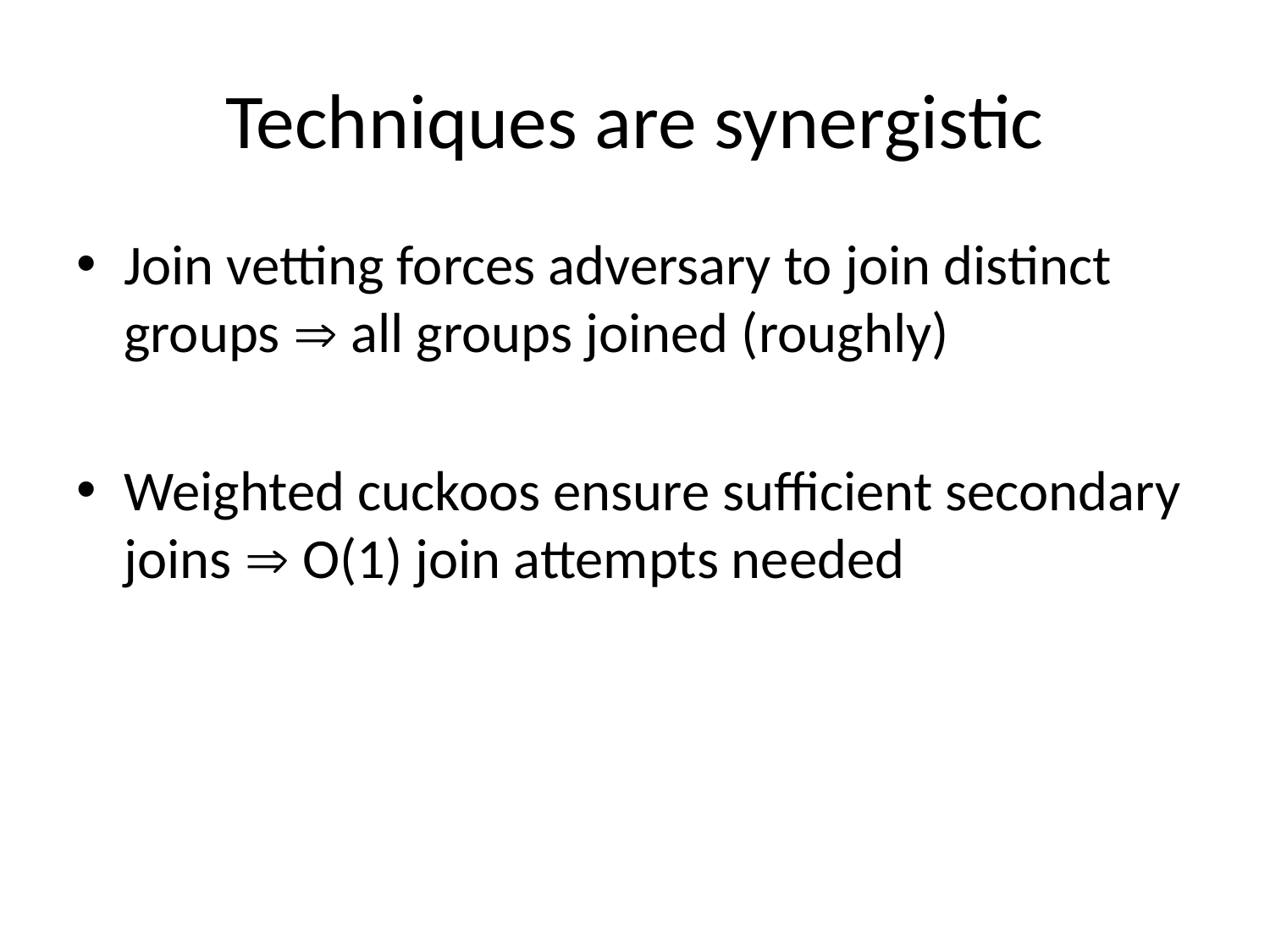

# Techniques are synergistic
Join vetting forces adversary to join distinct groups ⇒ all groups joined (roughly)

Weighted cuckoos ensure sufficient secondary joins ⇒ O(1) join attempts needed